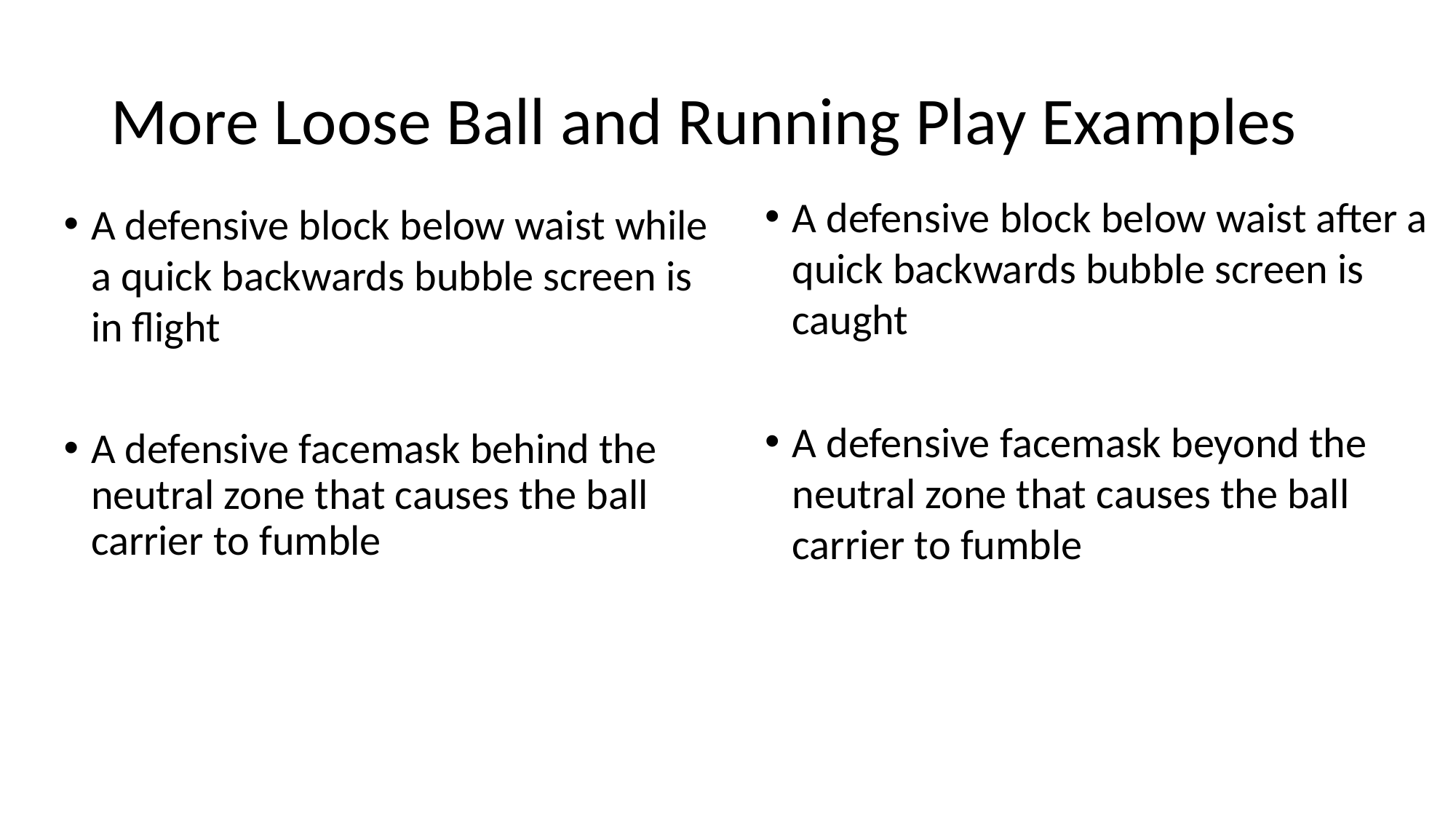

# More Loose Ball and Running Play Examples
A defensive block below waist after a quick backwards bubble screen is caught

A defensive facemask beyond the neutral zone that causes the ball carrier to fumble

A defensive block below waist while a quick backwards bubble screen is in flight

A defensive facemask behind the neutral zone that causes the ball carrier to fumble